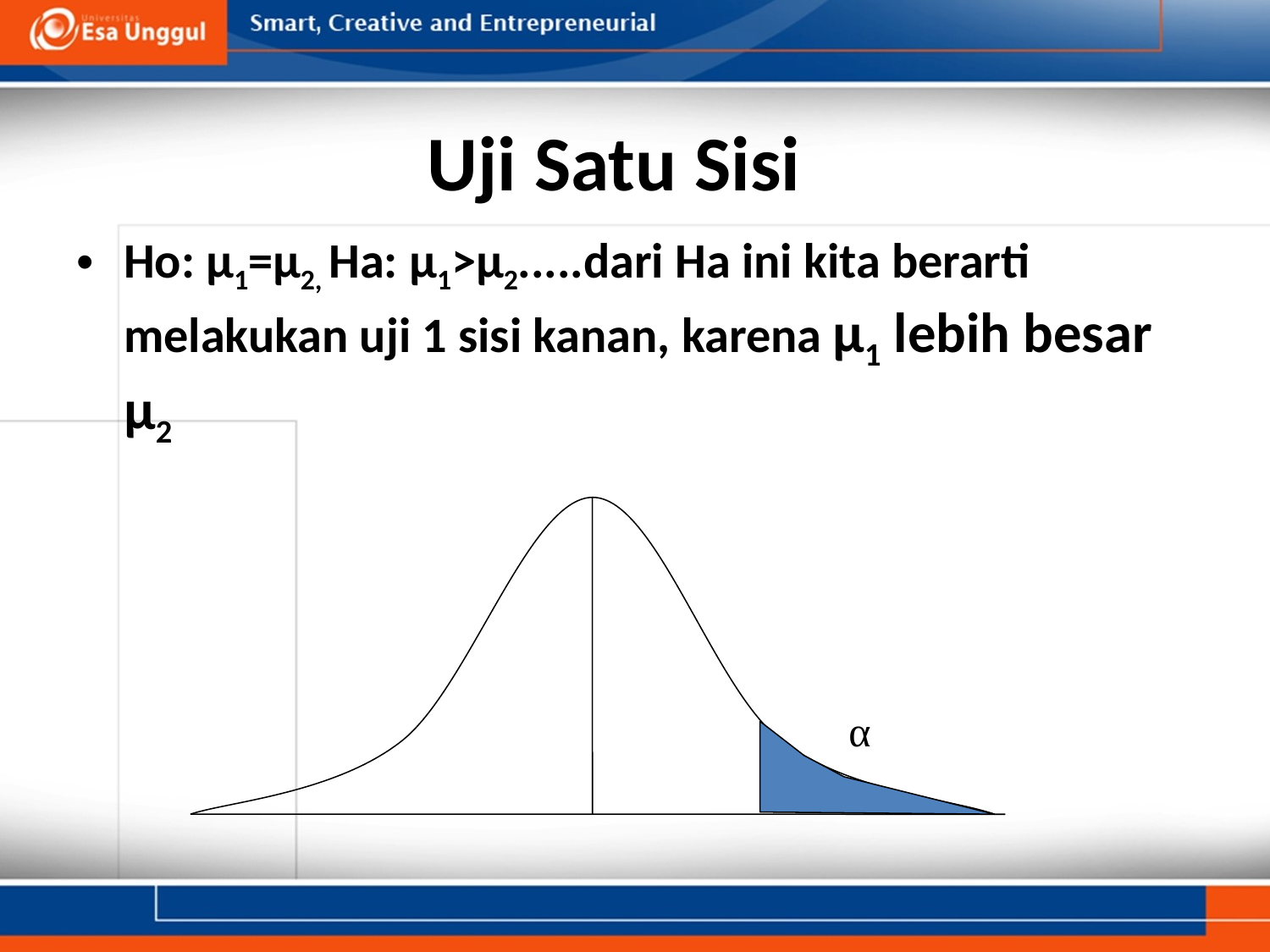

# Uji Satu Sisi
Ho: μ1=μ2, Ha: μ1>μ2.....dari Ha ini kita berarti melakukan uji 1 sisi kanan, karena μ1 lebih besar μ2

α